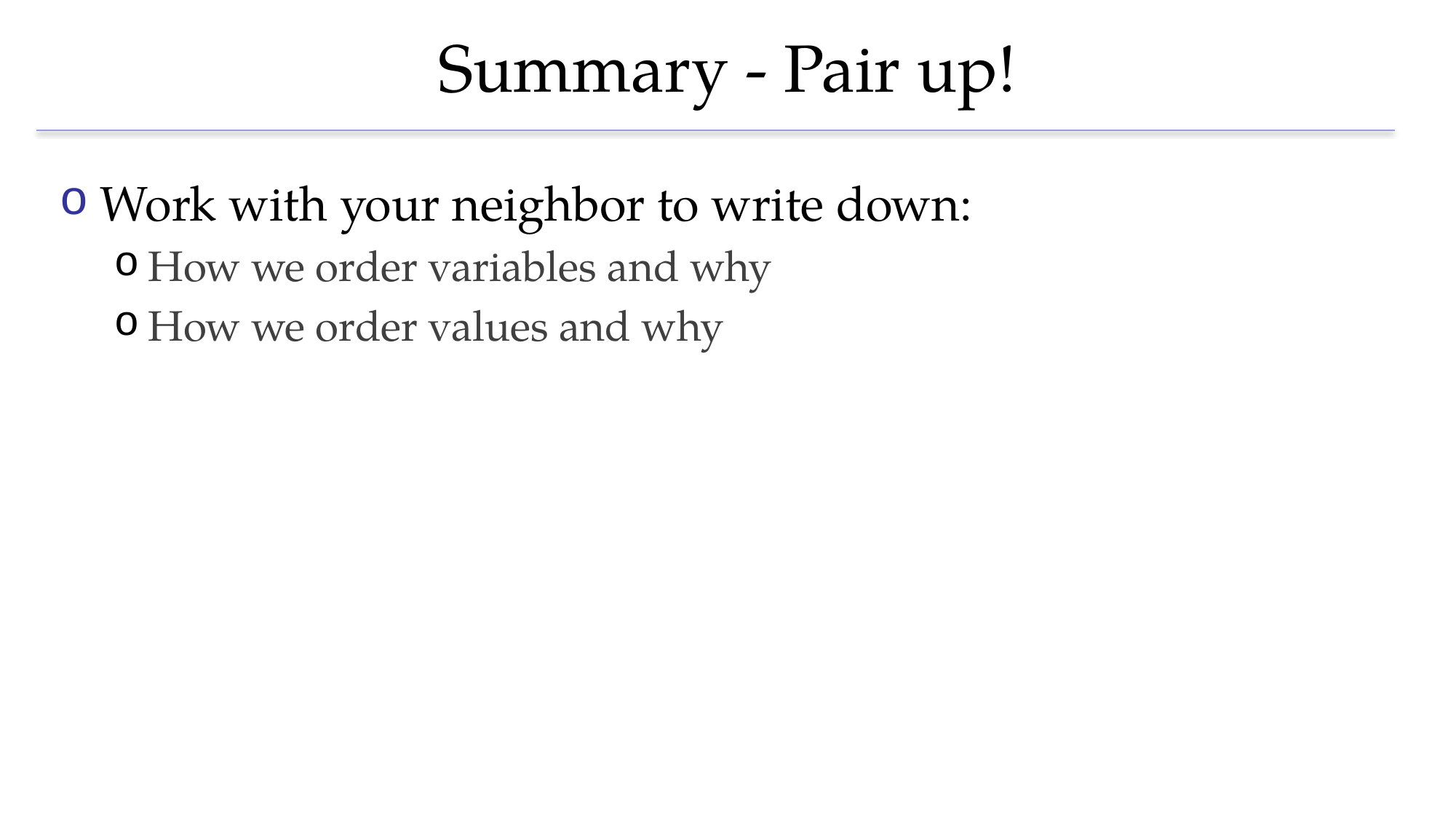

# Summary - Pair up!
Work with your neighbor to write down:
How we order variables and why
How we order values and why